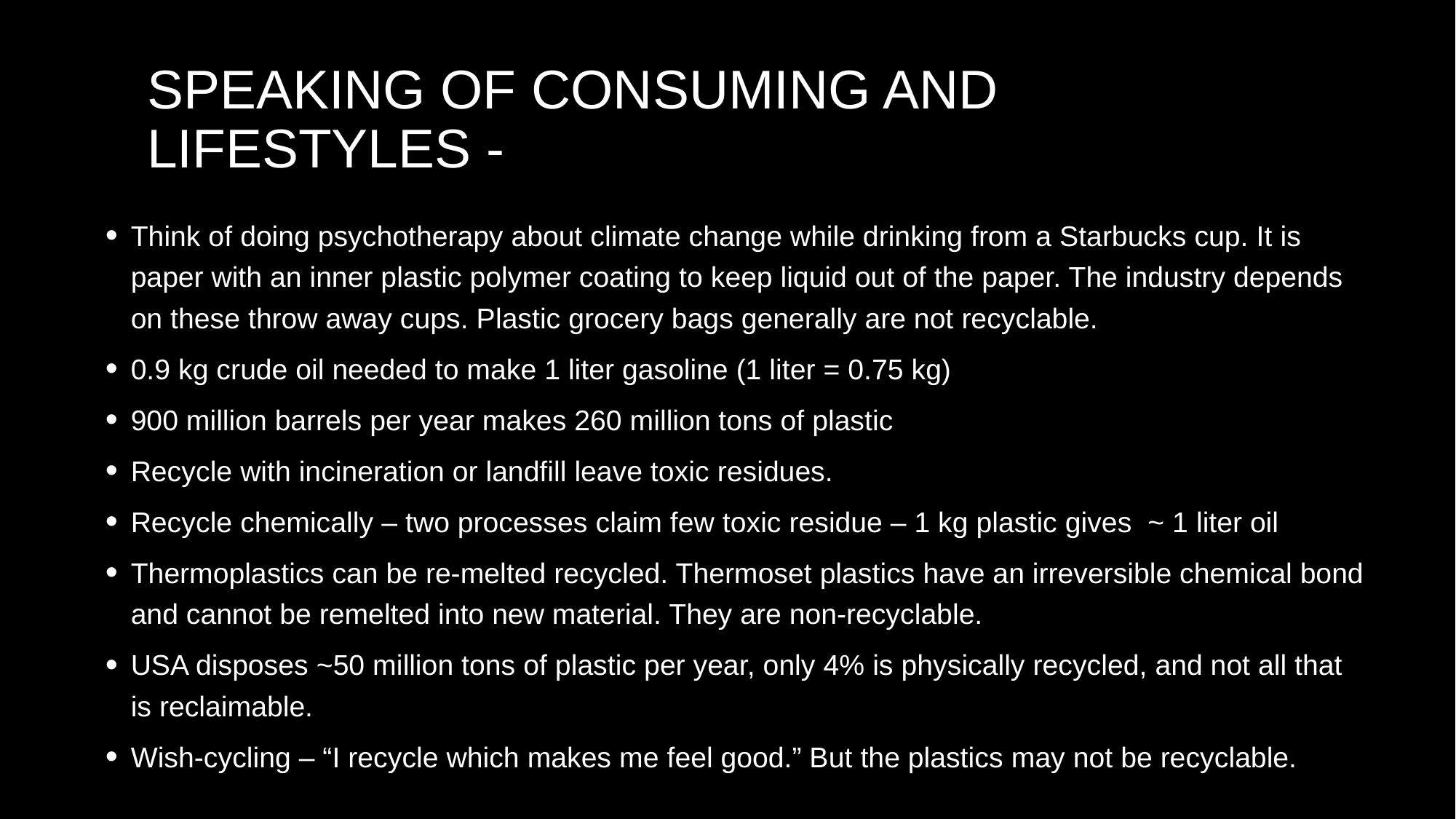

# SPEAKING OF Consuming and lifestyles -
Think of doing psychotherapy about climate change while drinking from a Starbucks cup. It is paper with an inner plastic polymer coating to keep liquid out of the paper. The industry depends on these throw away cups. Plastic grocery bags generally are not recyclable.
0.9 kg crude oil needed to make 1 liter gasoline (1 liter = 0.75 kg)
900 million barrels per year makes 260 million tons of plastic
Recycle with incineration or landfill leave toxic residues.
Recycle chemically – two processes claim few toxic residue – 1 kg plastic gives  ~ 1 liter oil
Thermoplastics can be re-melted recycled. Thermoset plastics have an irreversible chemical bond and cannot be remelted into new material. They are non-recyclable.
USA disposes ~50 million tons of plastic per year, only 4% is physically recycled, and not all that is reclaimable.
Wish-cycling – “I recycle which makes me feel good.” But the plastics may not be recyclable.